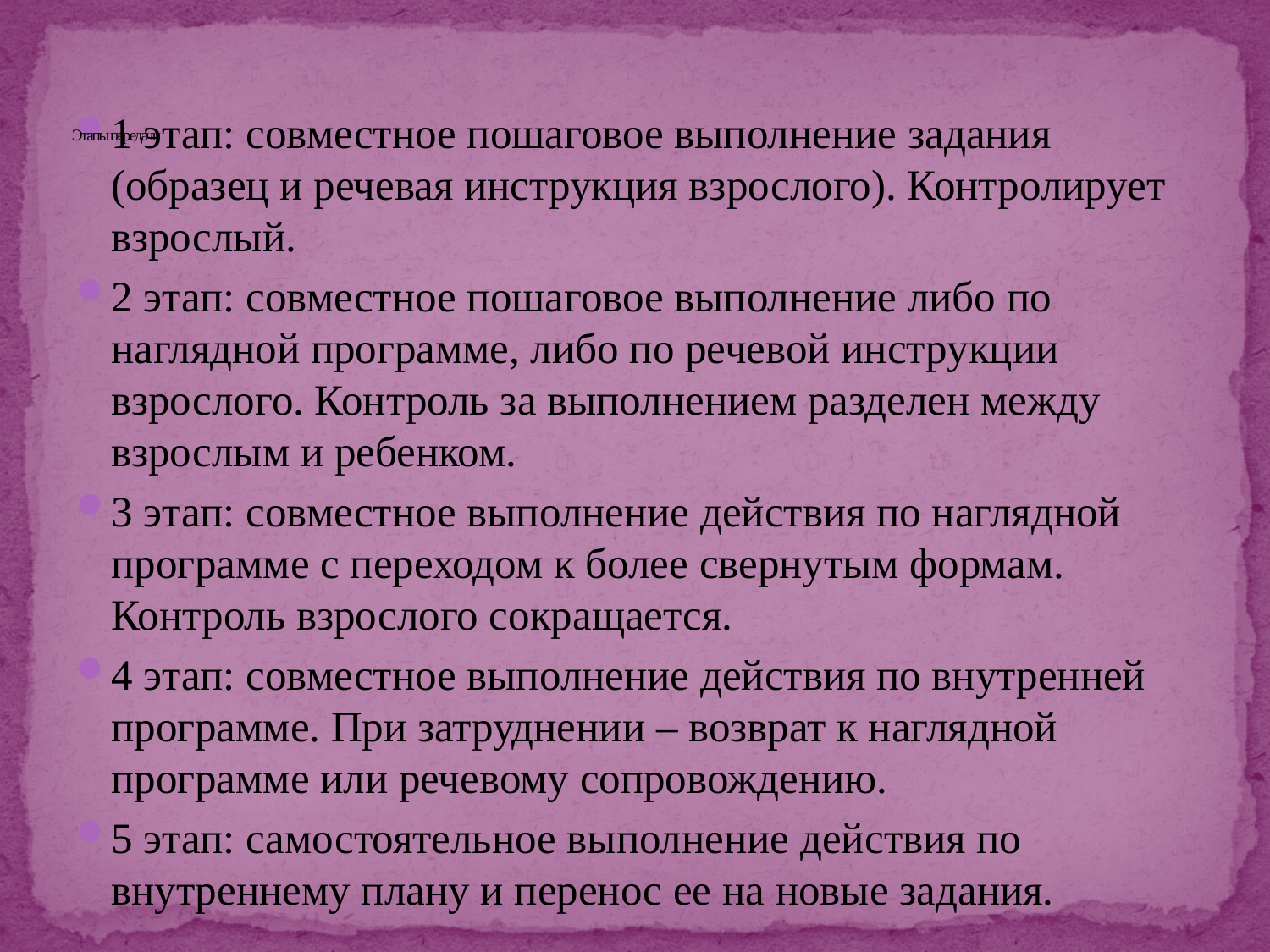

# Этапы передачи
1 этап: совместное пошаговое выполнение задания (образец и речевая инструкция взрослого). Контролирует взрослый.
2 этап: совместное пошаговое выполнение либо по наглядной программе, либо по речевой инструкции взрослого. Контроль за выполнением разделен между взрослым и ребенком.
3 этап: совместное выполнение действия по наглядной программе с переходом к более свернутым формам. Контроль взрослого сокращается.
4 этап: совместное выполнение действия по внутренней программе. При затруднении – возврат к наглядной программе или речевому сопровождению.
5 этап: самостоятельное выполнение действия по внутреннему плану и перенос ее на новые задания.